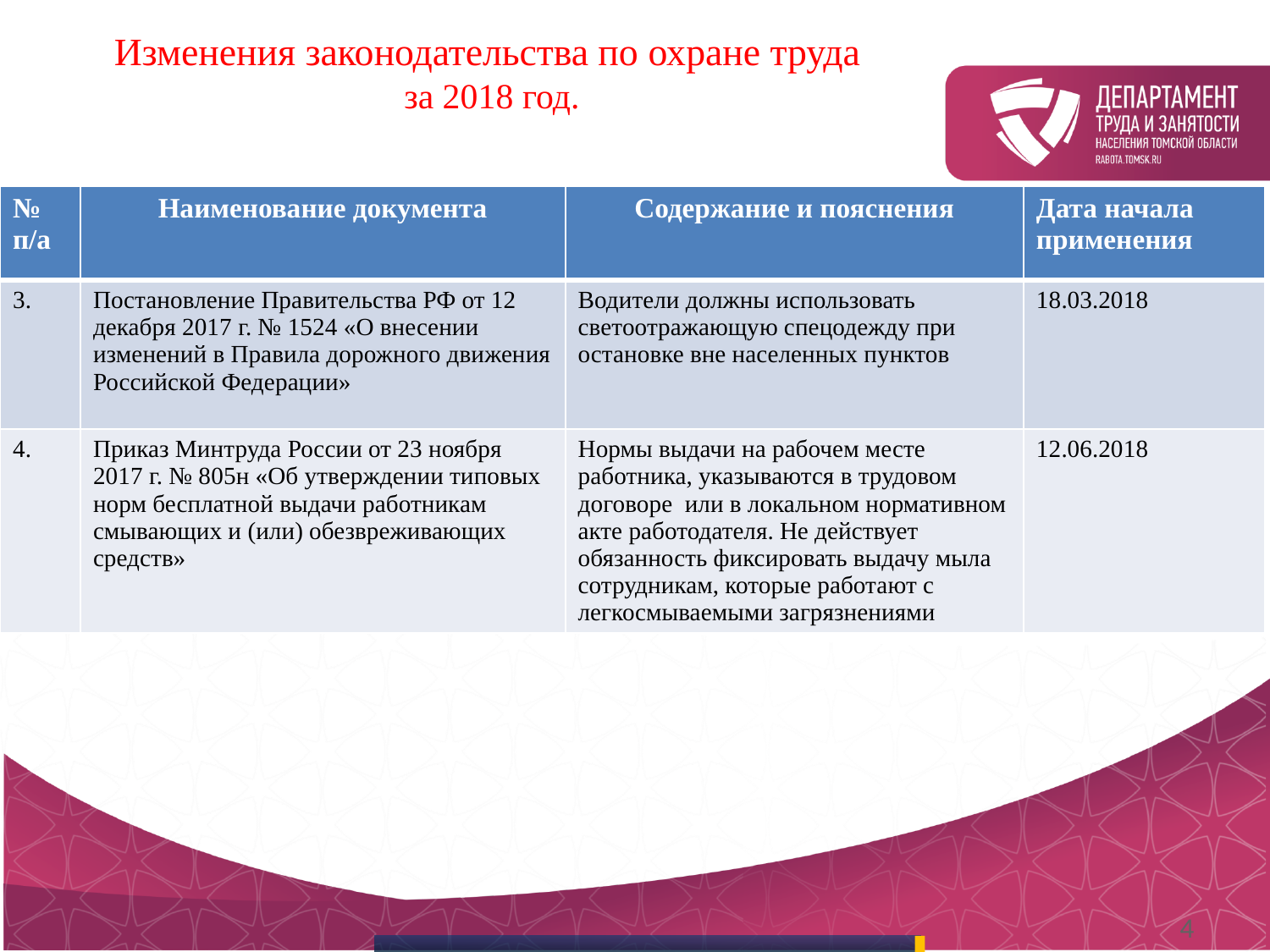

Изменения законодательства по охране труда
 за 2018 год.

| № п/а | Наименование документа | Содержание и пояснения | Дата начала применения |
| --- | --- | --- | --- |
| 3. | Постановление Правительства РФ от 12 декабря 2017 г. № 1524 «О внесении изменений в Правила дорожного движения Российской Федерации» | Водители должны использовать светоотражающую спецодежду при остановке вне населенных пунктов | 18.03.2018 |
| 4. | Приказ Минтруда России от 23 ноября 2017 г. № 805н «Об утверждении типовых норм бесплатной выдачи работникам смывающих и (или) обезвреживающих средств» | Нормы выдачи на рабочем месте работника, указываются в трудовом договоре или в локальном нормативном акте работодателя. Не действует обязанность фиксировать выдачу мыла сотрудникам, которые работают с легкосмываемыми загрязнениями | 12.06.2018 |
4